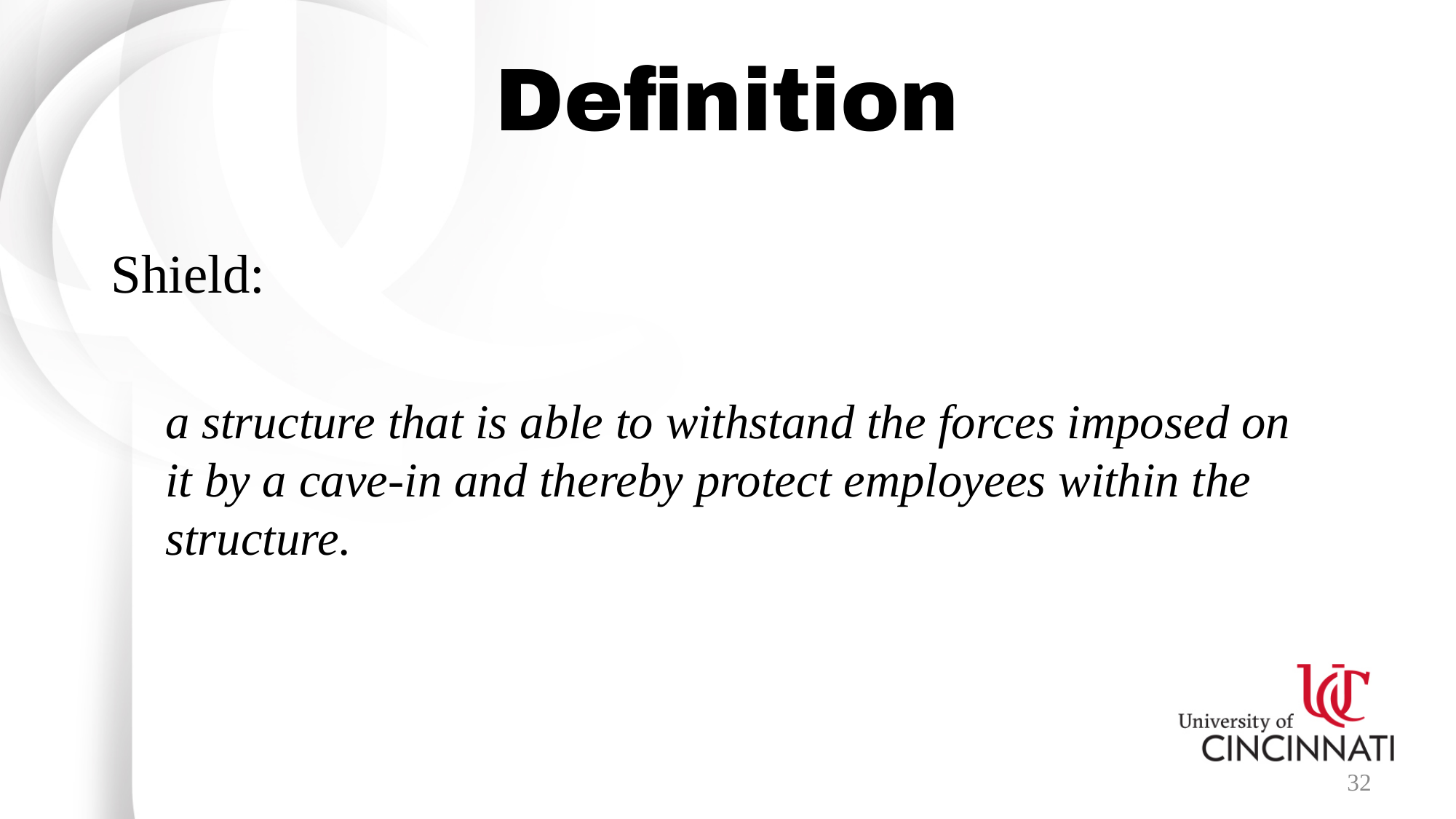

# Definition
Shield:

a structure that is able to withstand the forces imposed on it by a cave-in and thereby protect employees within the structure.
32